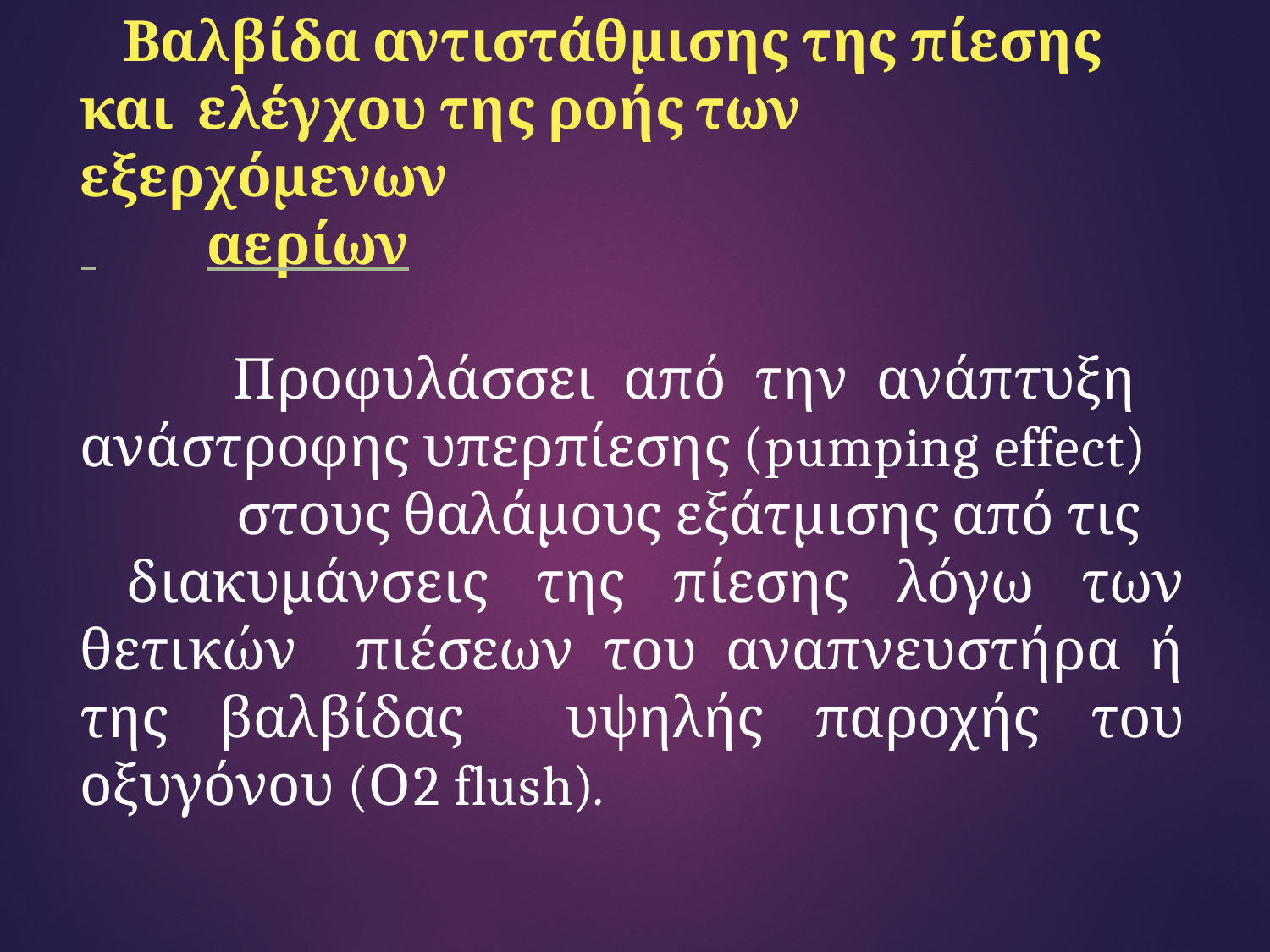

Βαλβίδα αντιστάθμισης της πίεσης και  ελέγχου της ροής των εξερχόμενων
 	αερίων

Προφυλάσσει από την ανάπτυξη  ανάστροφης υπερπίεσης (pumping effect)
στους θαλάμους εξάτμισης από τις
διακυμάνσεις της πίεσης λόγω των θετικών  πιέσεων του αναπνευστήρα ή της βαλβίδας  υψηλής παροχής του οξυγόνου (Ο2 flush).